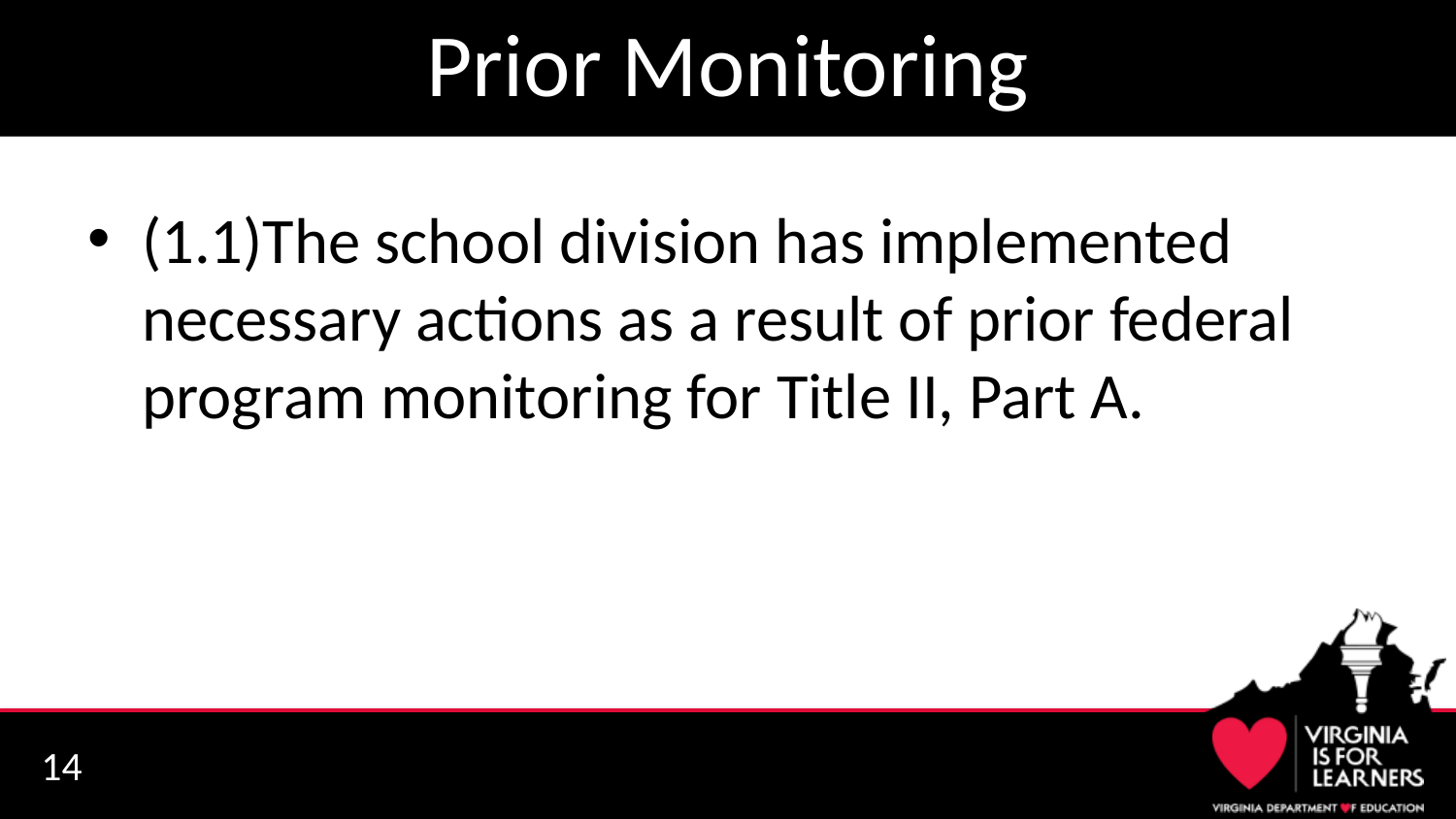

# Prior Monitoring
(1.1)The school division has implemented necessary actions as a result of prior federal program monitoring for Title II, Part A.